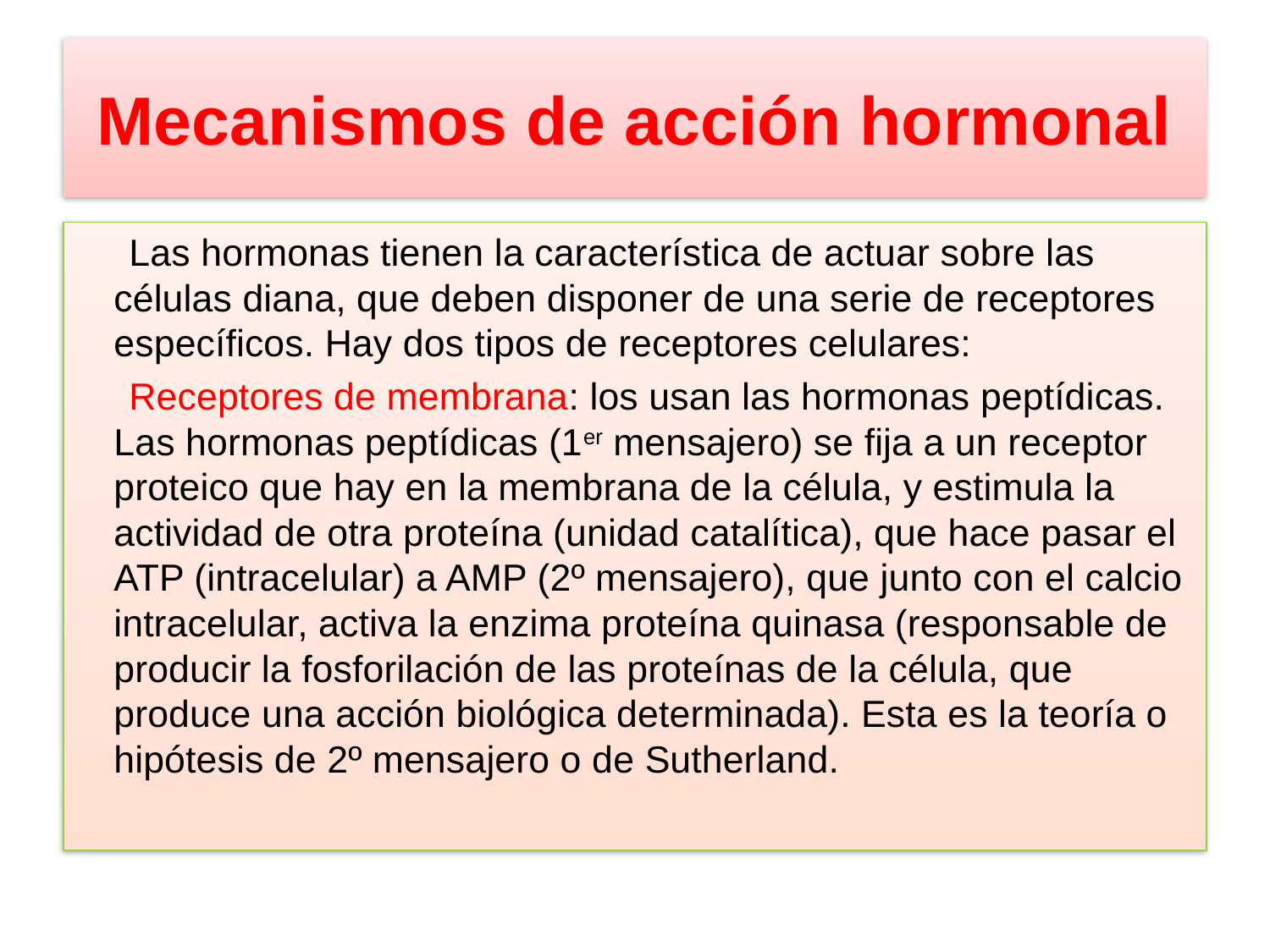

# Mecanismos de acción hormonal
     Las hormonas tienen la característica de actuar sobre las células diana, que deben disponer de una serie de receptores específicos. Hay dos tipos de receptores celulares:
     Receptores de membrana: los usan las hormonas peptídicas. Las hormonas peptídicas (1er mensajero) se fija a un receptor proteico que hay en la membrana de la célula, y estimula la actividad de otra proteína (unidad catalítica), que hace pasar el ATP (intracelular) a AMP (2º mensajero), que junto con el calcio intracelular, activa la enzima proteína quinasa (responsable de producir la fosforilación de las proteínas de la célula, que produce una acción biológica determinada). Esta es la teoría o hipótesis de 2º mensajero o de Sutherland.